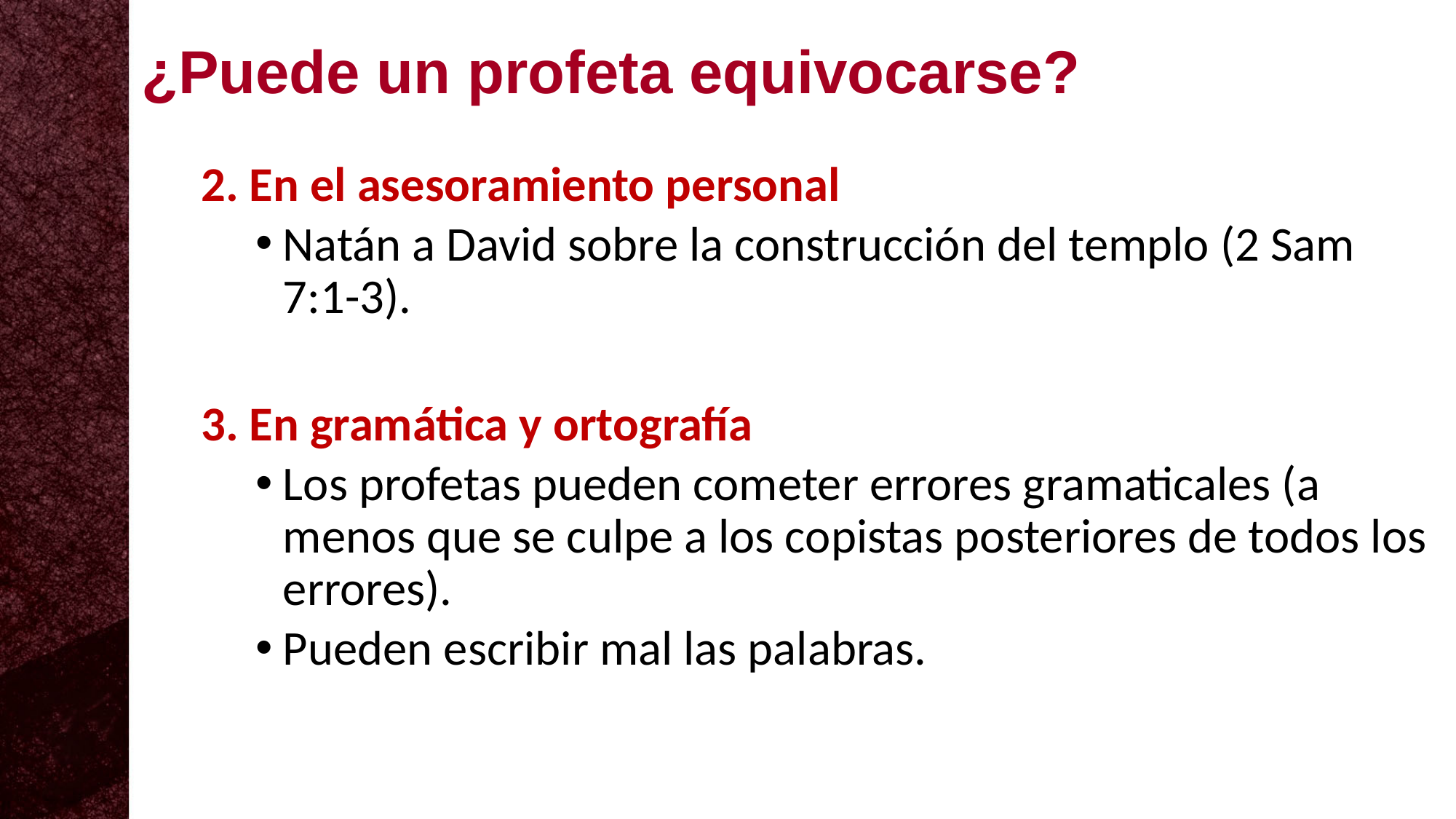

¿Puede un profeta equivocarse?

2. En el asesoramiento personal
Natán a David sobre la construcción del templo (2 Sam 7:1-3).

3. En gramática y ortografía
Los profetas pueden cometer errores gramaticales (a menos que se culpe a los copistas posteriores de todos los errores).
Pueden escribir mal las palabras.
#